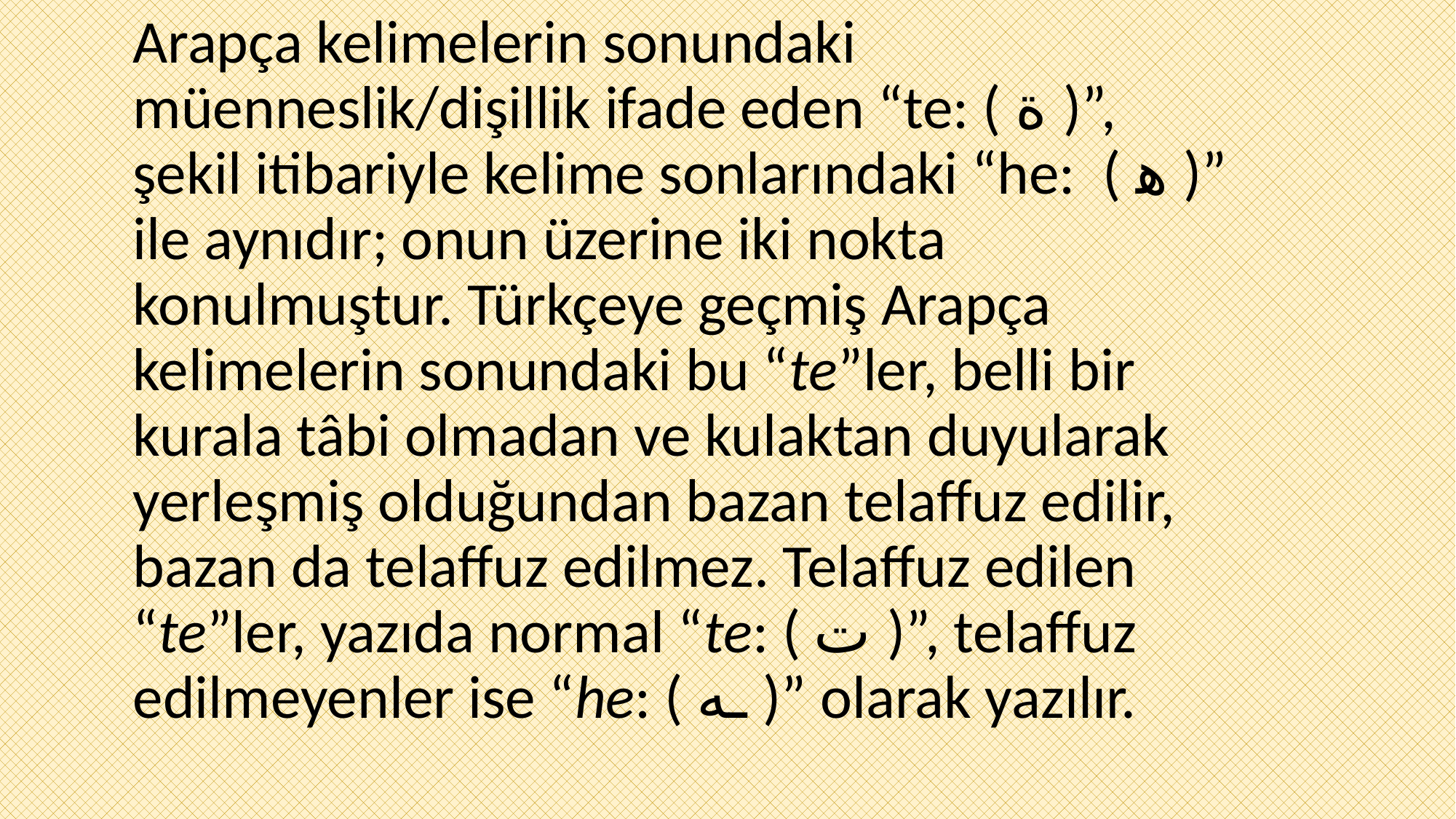

# Arapça kelimelerin sonundaki müenneslik/dişillik ifade eden “te: ( ة )”, şekil itibariyle kelime sonlarındaki “he:  ( ﻫ )” ile aynıdır; onun üzerine iki nokta konulmuştur. Türkçeye geçmiş Arapça kelimelerin sonundaki bu “te”ler, belli bir kurala tâbi olmadan ve kulaktan duyularak yerleşmiş olduğundan bazan telaffuz edilir, bazan da telaffuz edilmez. Telaffuz edilen “te”ler, yazıda normal “te: ( ت )”, telaffuz edilmeyenler ise “he: ( ـه )” olarak yazılır.